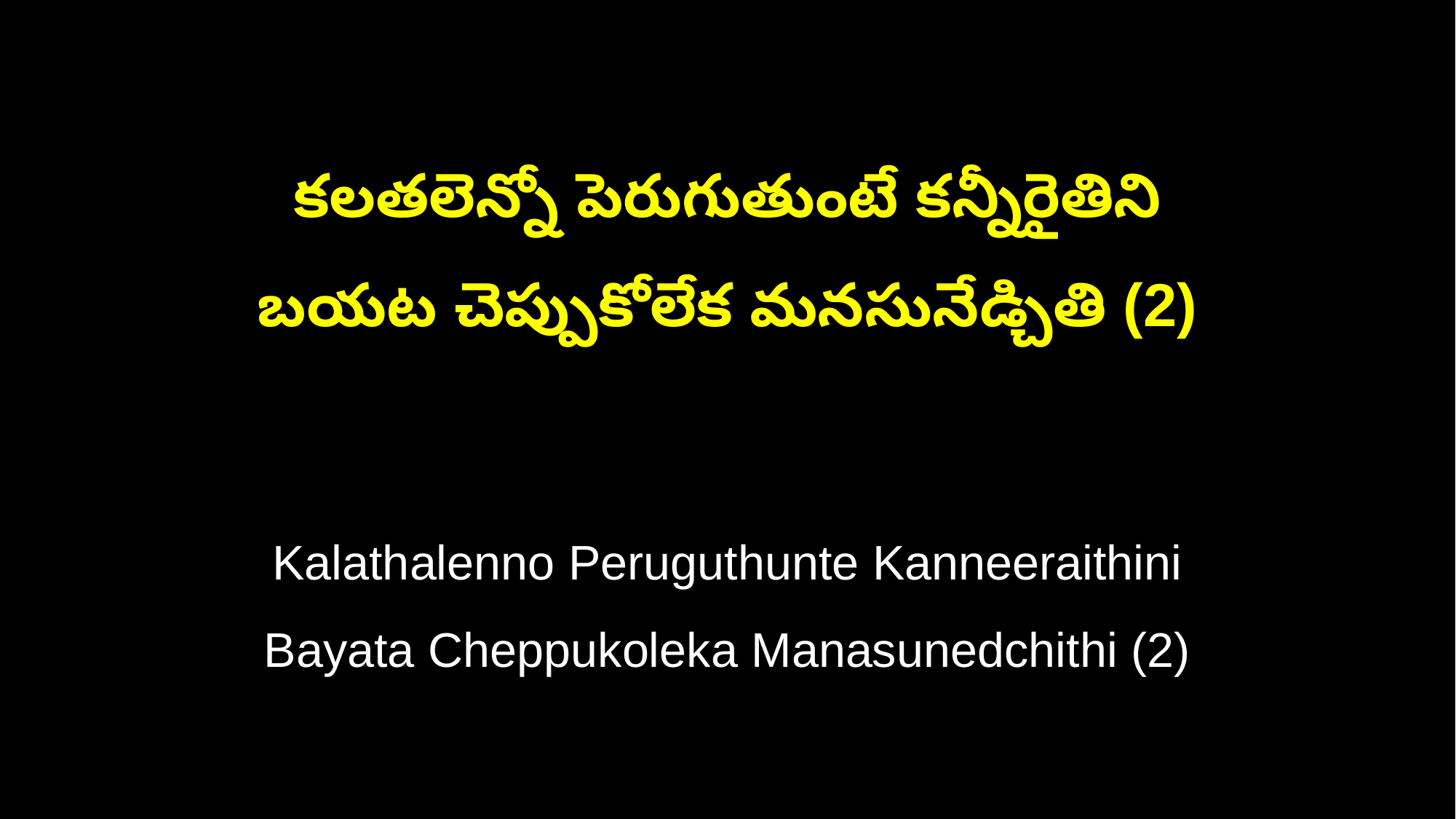

కలతలెన్నో పెరుగుతుంటే కన్నీరైతిని
బయట చెప్పుకోలేక మనసునేడ్చితి (2)
Kalathalenno Peruguthunte Kanneeraithini
Bayata Cheppukoleka Manasunedchithi (2)